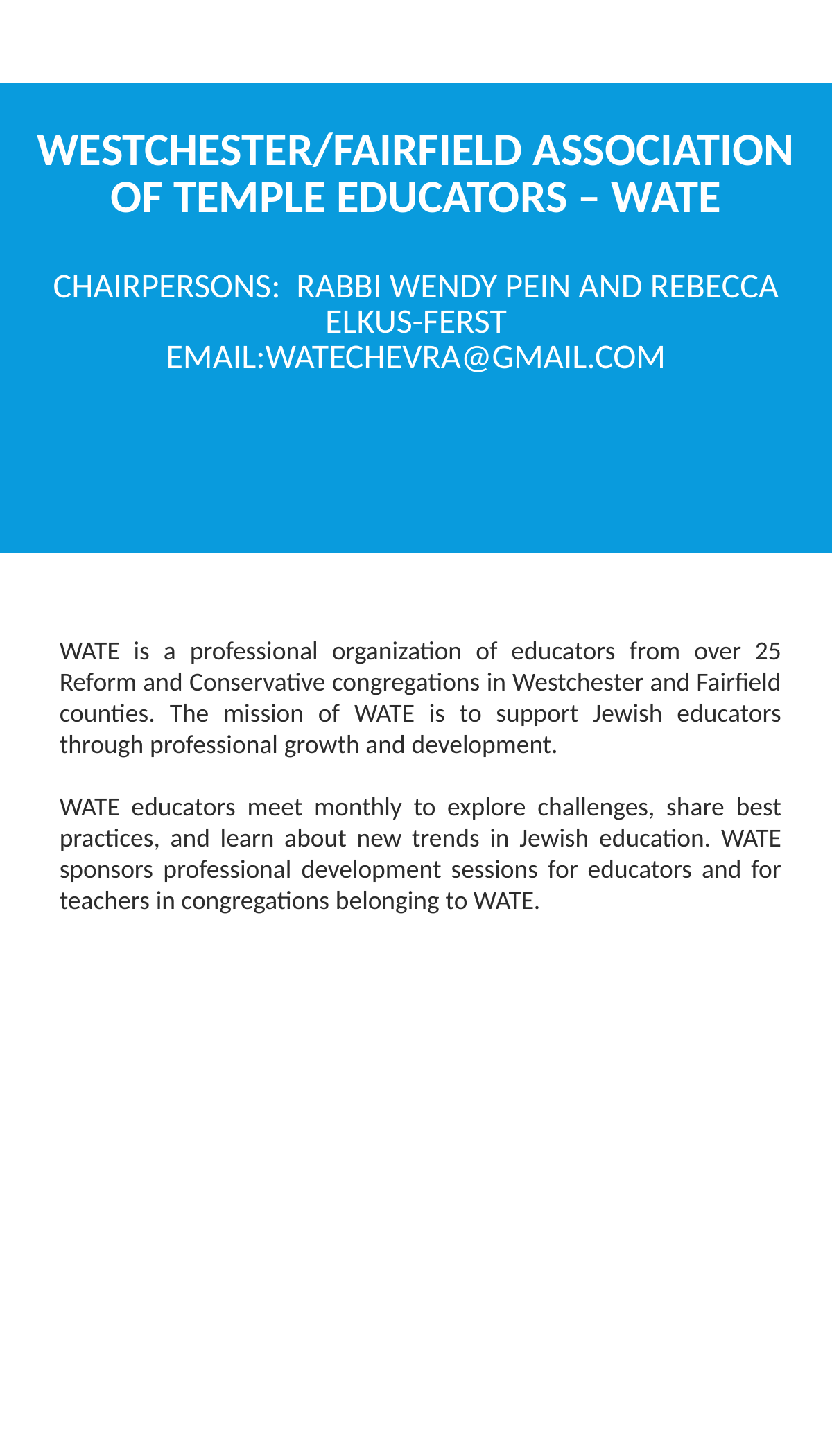

# Westchester/Fairfield Association of Temple Educators – WATE Chairpersons:  Rabbi Wendy Pein and Rebecca Elkus-Ferst email:watechevra@gmail.com
WATE is a professional organization of educators from over 25 Reform and Conservative congregations in Westchester and Fairfield counties. The mission of WATE is to support Jewish educators through professional growth and development.

WATE educators meet monthly to explore challenges, share best practices, and learn about new trends in Jewish education. WATE sponsors professional development sessions for educators and for teachers in congregations belonging to WATE.